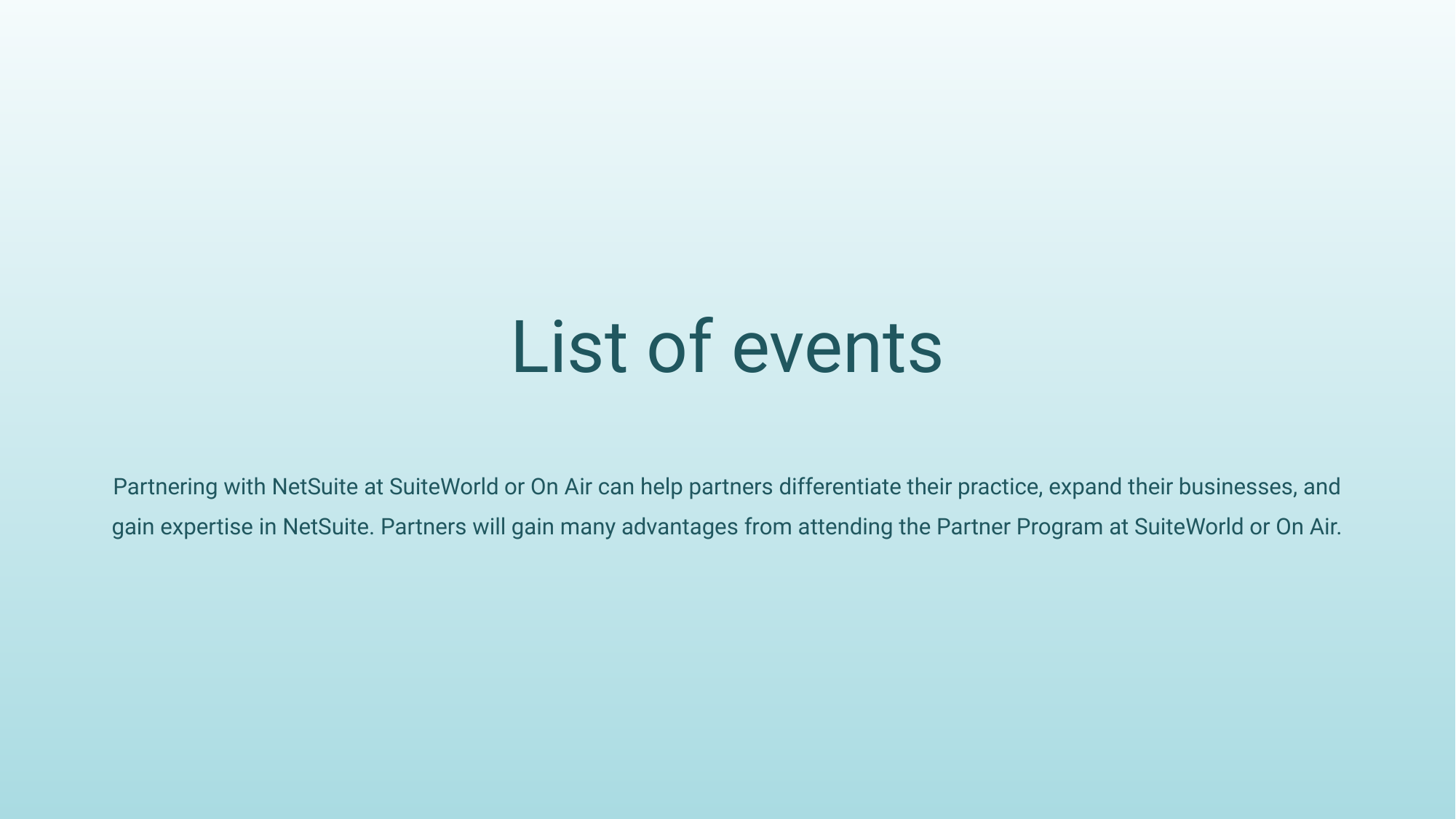

# List of events
Partnering with NetSuite at SuiteWorld or On Air can help partners differentiate their practice, expand their businesses, and gain expertise in NetSuite. Partners will gain many advantages from attending the Partner Program at SuiteWorld or On Air.